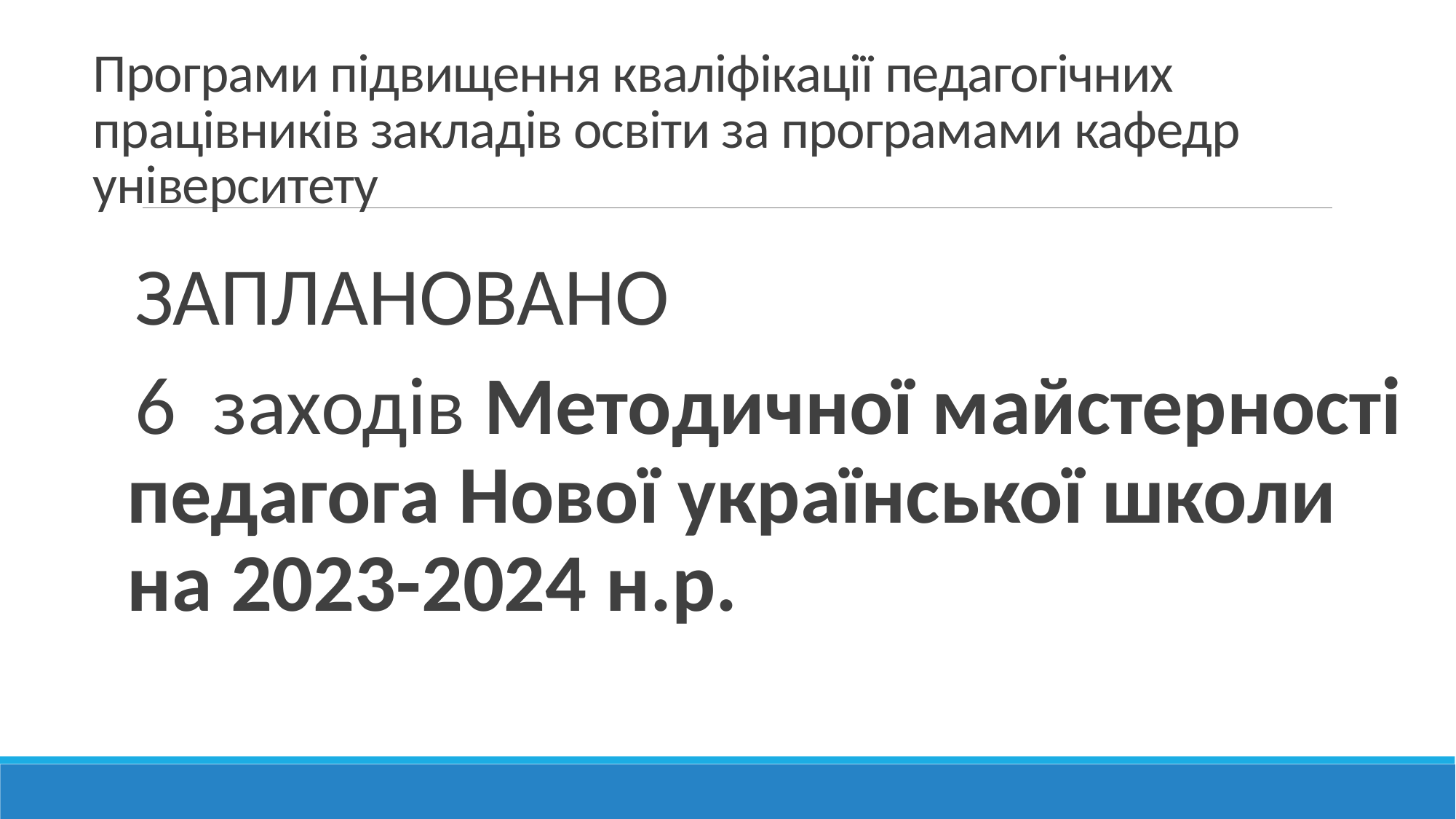

# Програми підвищення кваліфікації педагогічних працівників закладів освіти за програмами кафедр університету
ЗАПЛАНОВАНО
6  заходів Методичної майстерності педагога Нової української школи на 2023-2024 н.р.